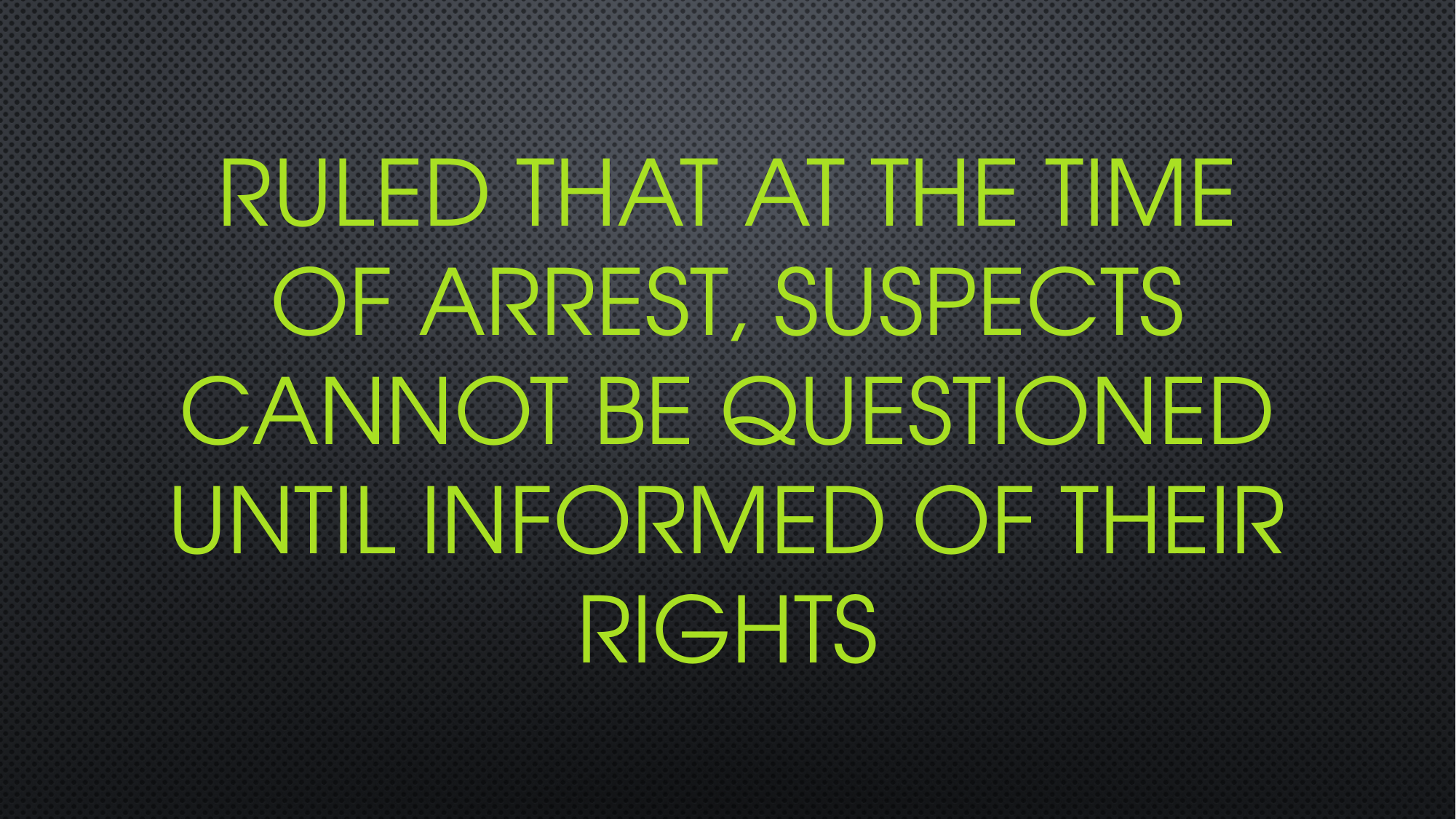

# Ruled that at the time of arrest, suspects cannot be questioned until informed of their rights